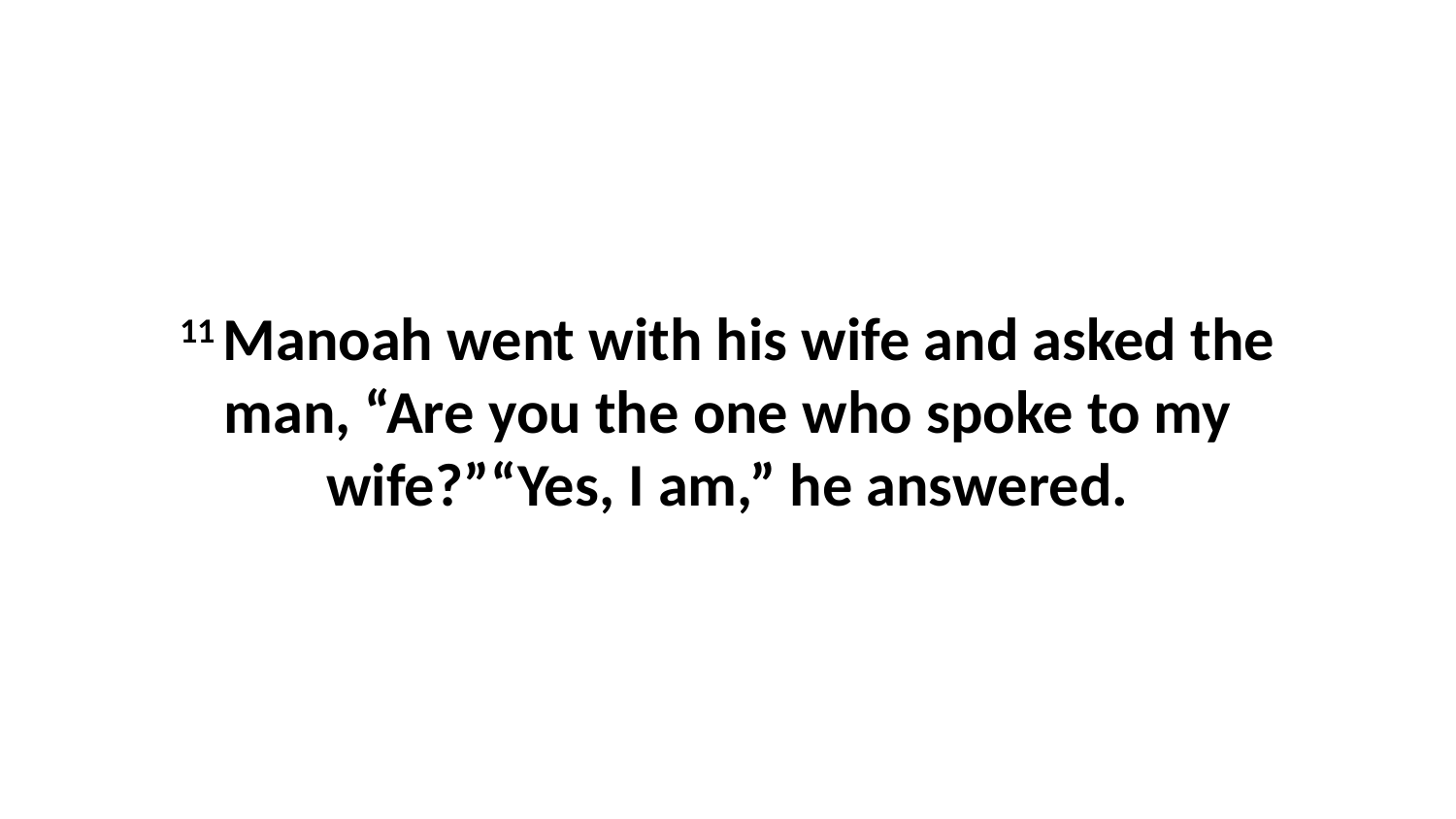

11 Manoah went with his wife and asked the man, “Are you the one who spoke to my wife?”“Yes, I am,” he answered.